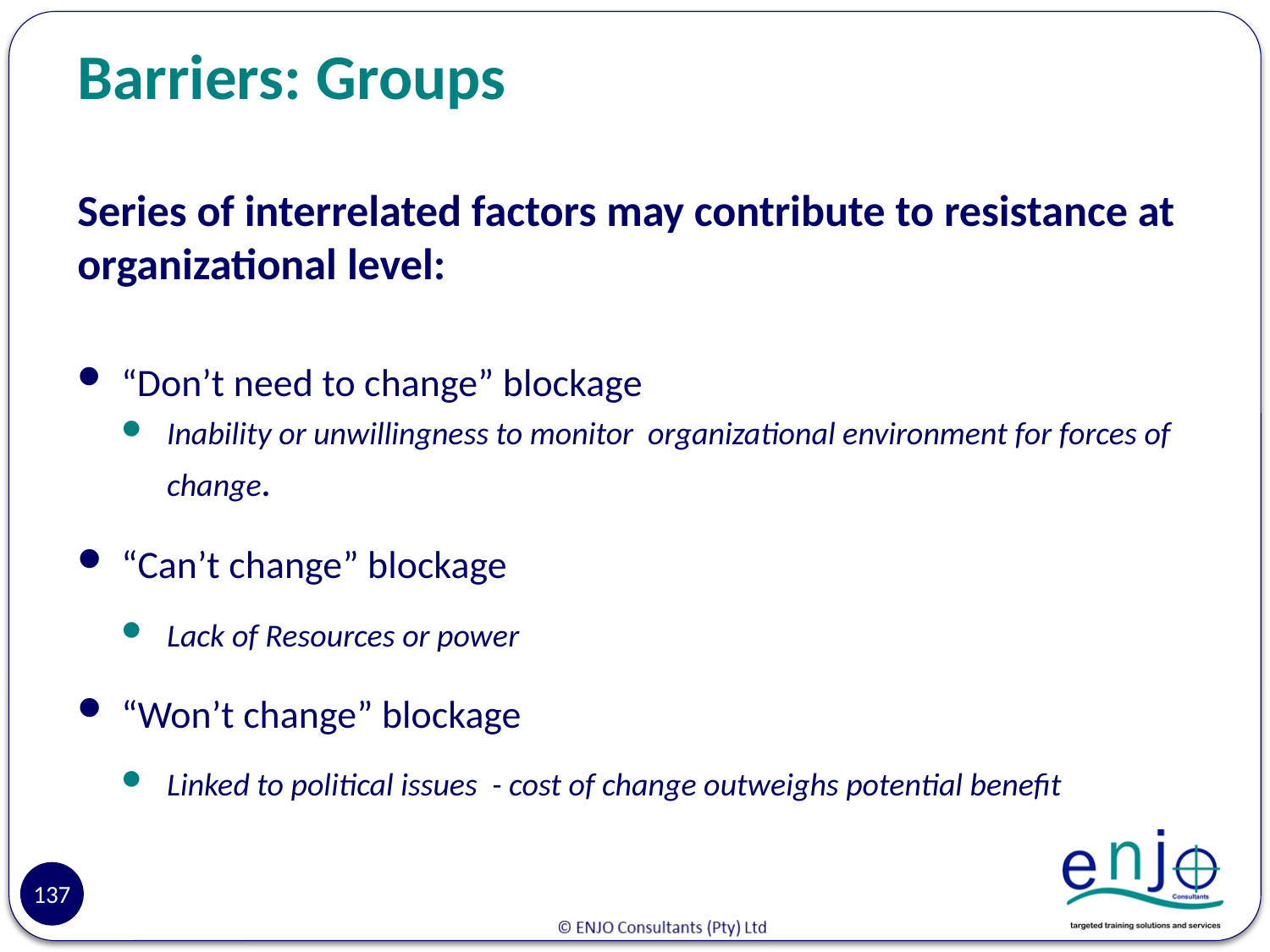

# Barriers: Groups
Series of interrelated factors may contribute to resistance at organizational level:

“Don’t need to change” blockage
Inability or unwillingness to monitor  organizational environment for forces of change.
“Can’t change” blockage
Lack of Resources or power
“Won’t change” blockage
Linked to political issues  - cost of change outweighs potential benefit

137